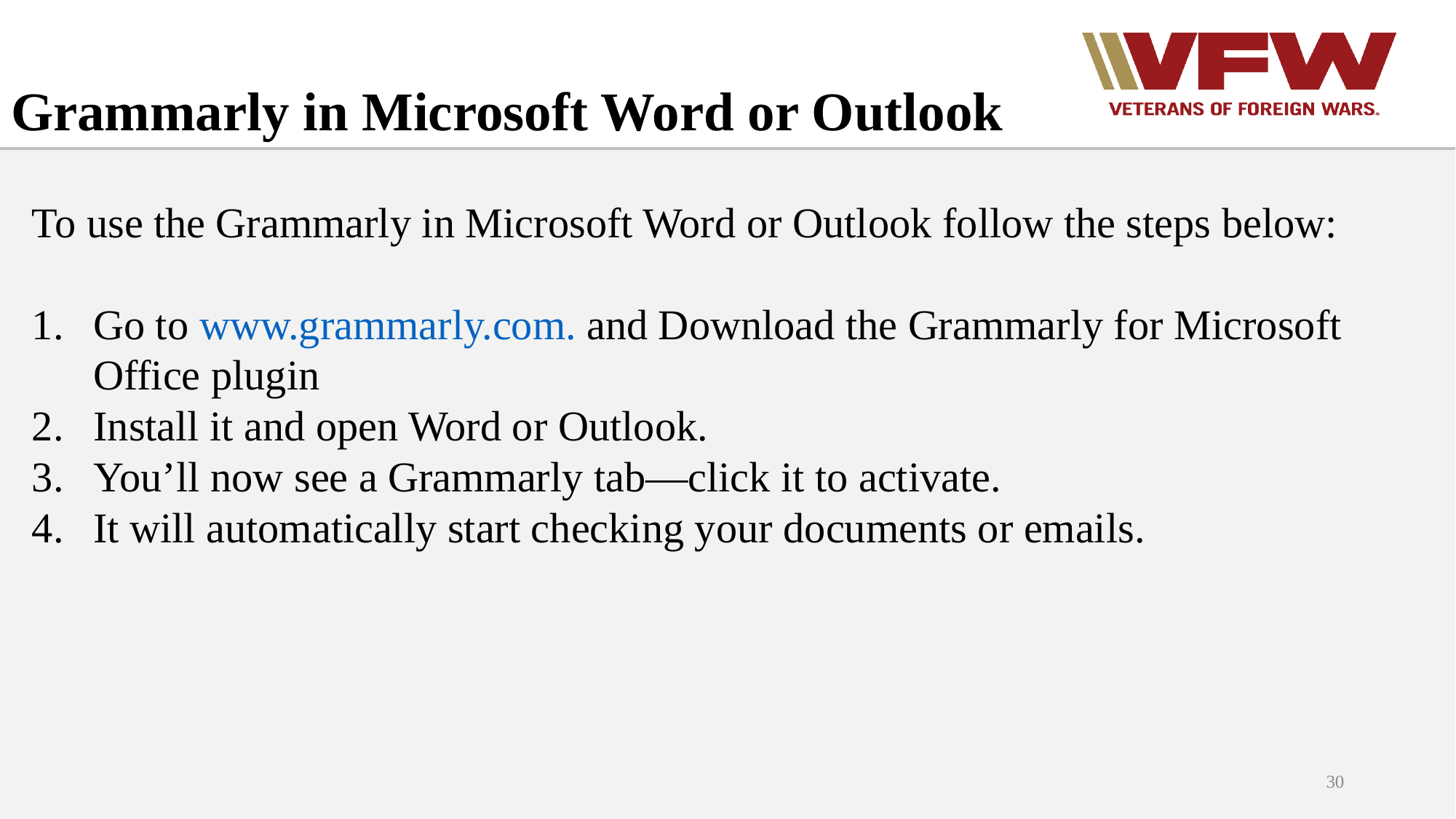

# Grammarly in Microsoft Word or Outlook
To use the Grammarly in Microsoft Word or Outlook follow the steps below:

Go to www.grammarly.com. and Download the Grammarly for Microsoft Office plugin
Install it and open Word or Outlook.
You’ll now see a Grammarly tab—click it to activate.
It will automatically start checking your documents or emails.
30